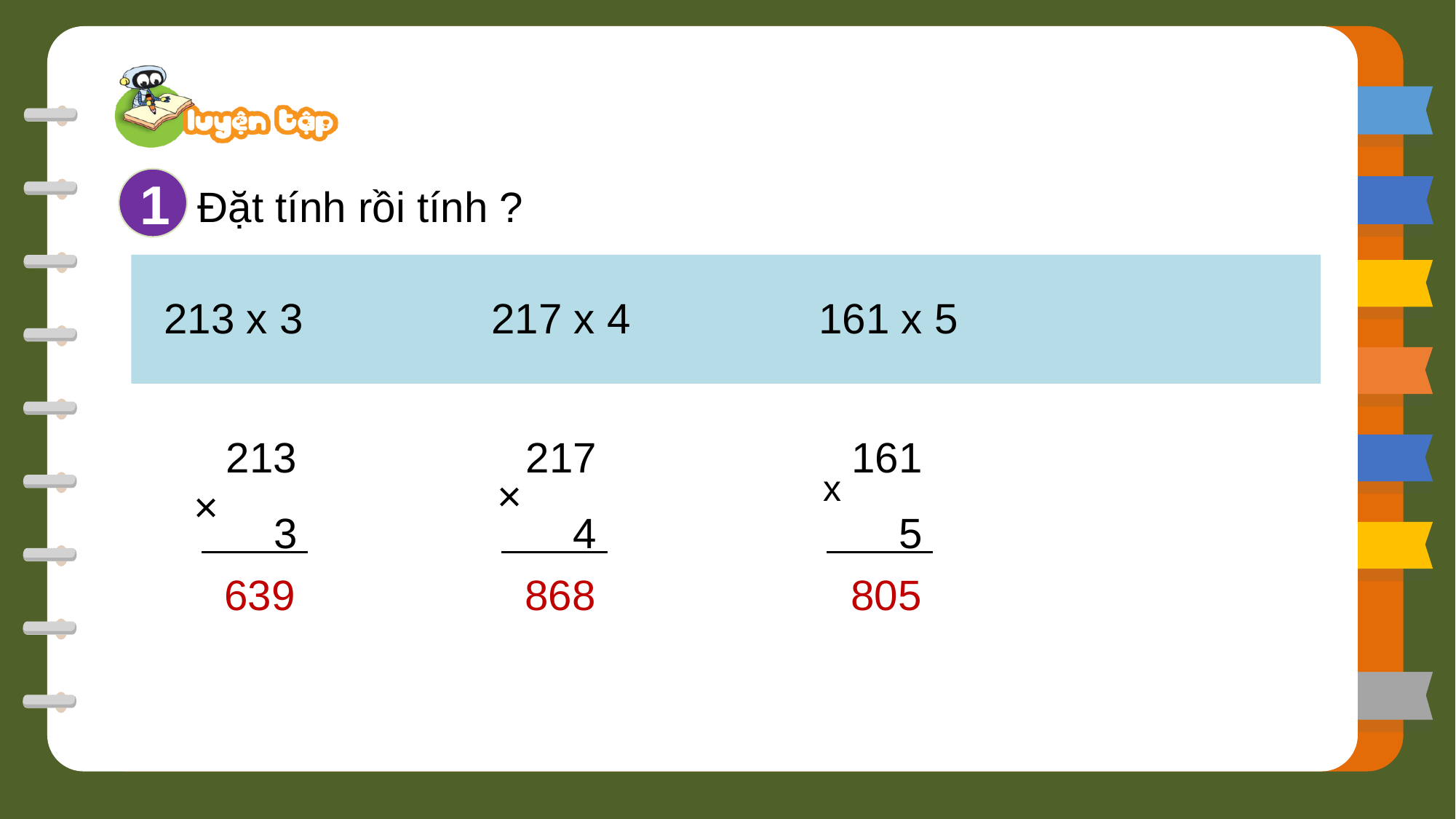

1
Đặt tính rồi tính ?

213 x 3		217 x 4		161 x 5
213
    3
×
217
    4
×
161
    5
x
639
868
805